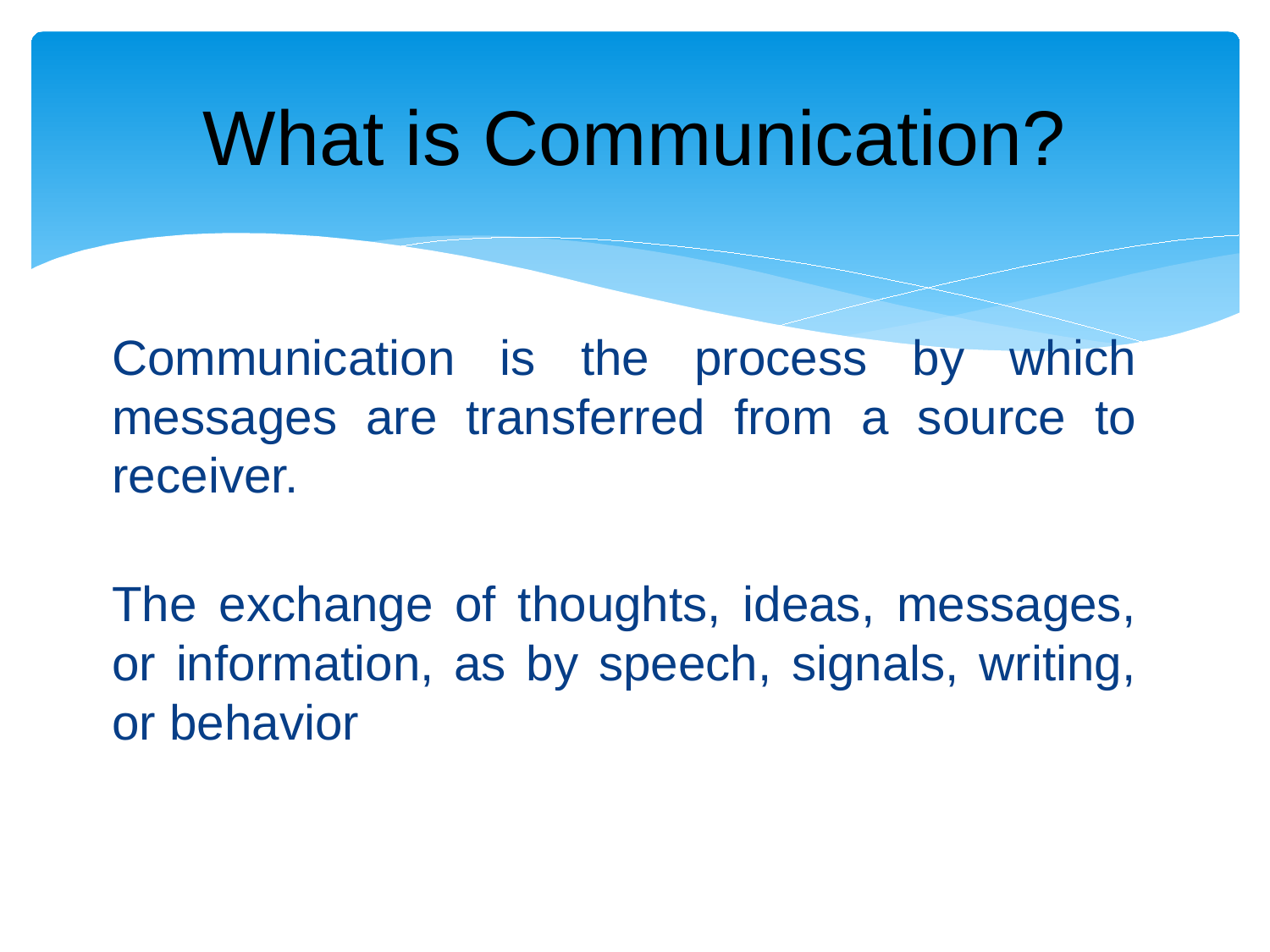

# What is Communication?
Communication is the process by which messages are transferred from a source to receiver.

The exchange of thoughts, ideas, messages, or information, as by speech, signals, writing, or behavior